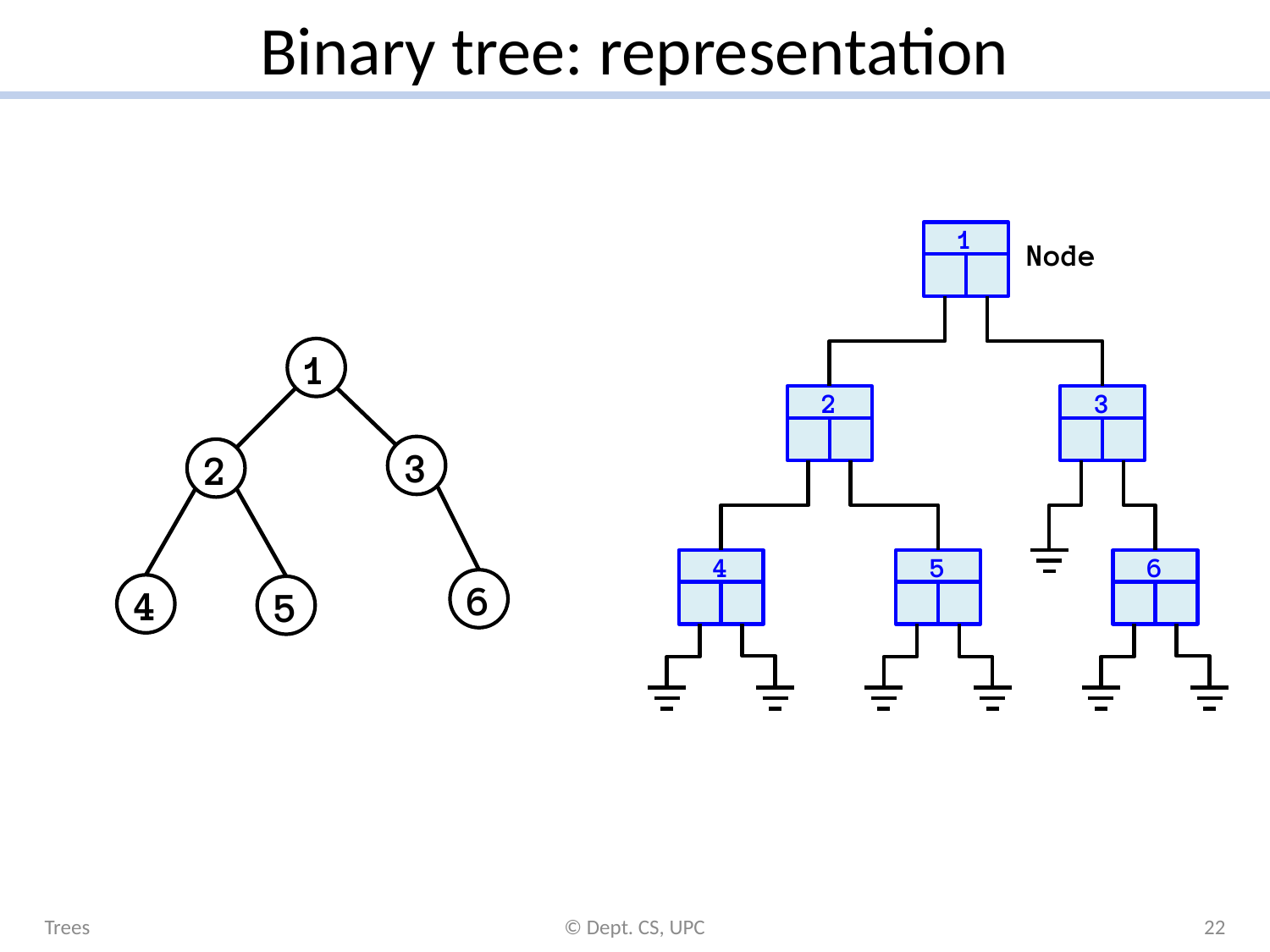

# Binary tree: representation
1

Node
1
2

3

3
2
4

5

6

6
4
5
Trees
© Dept. CS, UPC
22